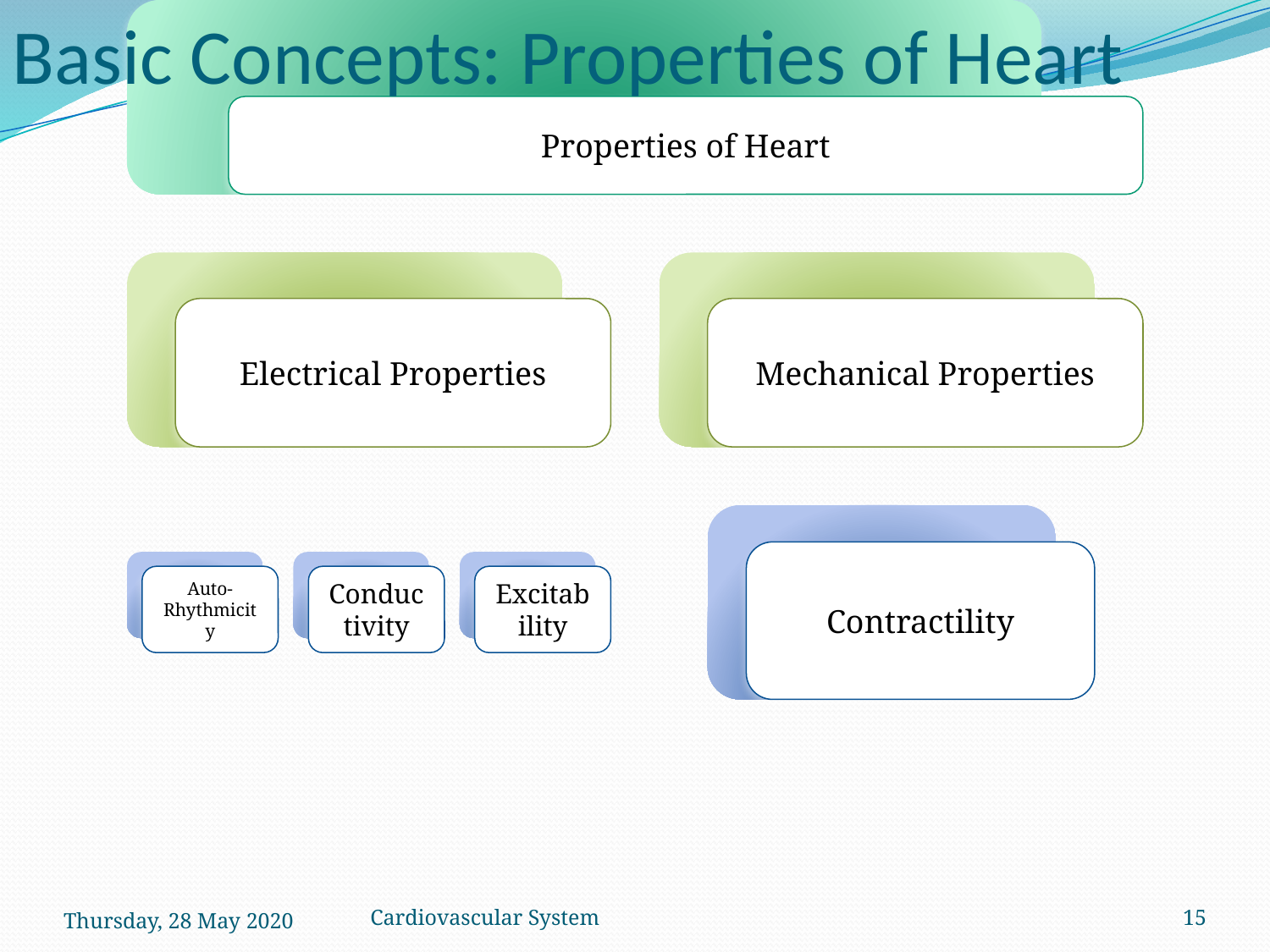

Properties of Heart
Electrical Properties
Auto-Rhythmicity
Conductivity
Mechanical Properties
Contractility
Excitability
Basic Concepts: Properties of Heart
Thursday, 28 May 2020
Cardiovascular System
15